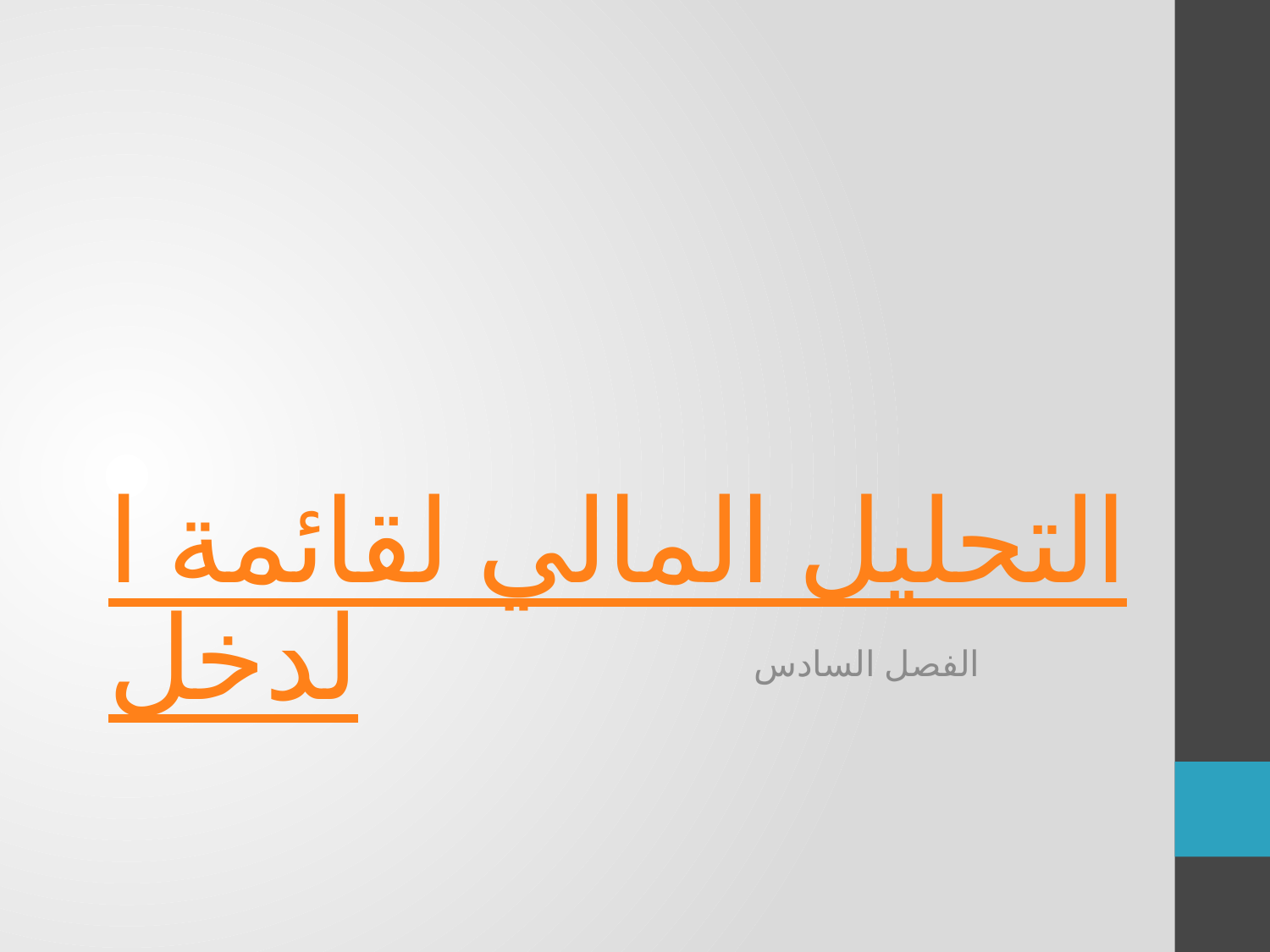

# التحليل المالي لقائمة الدخل
الفصل السادس